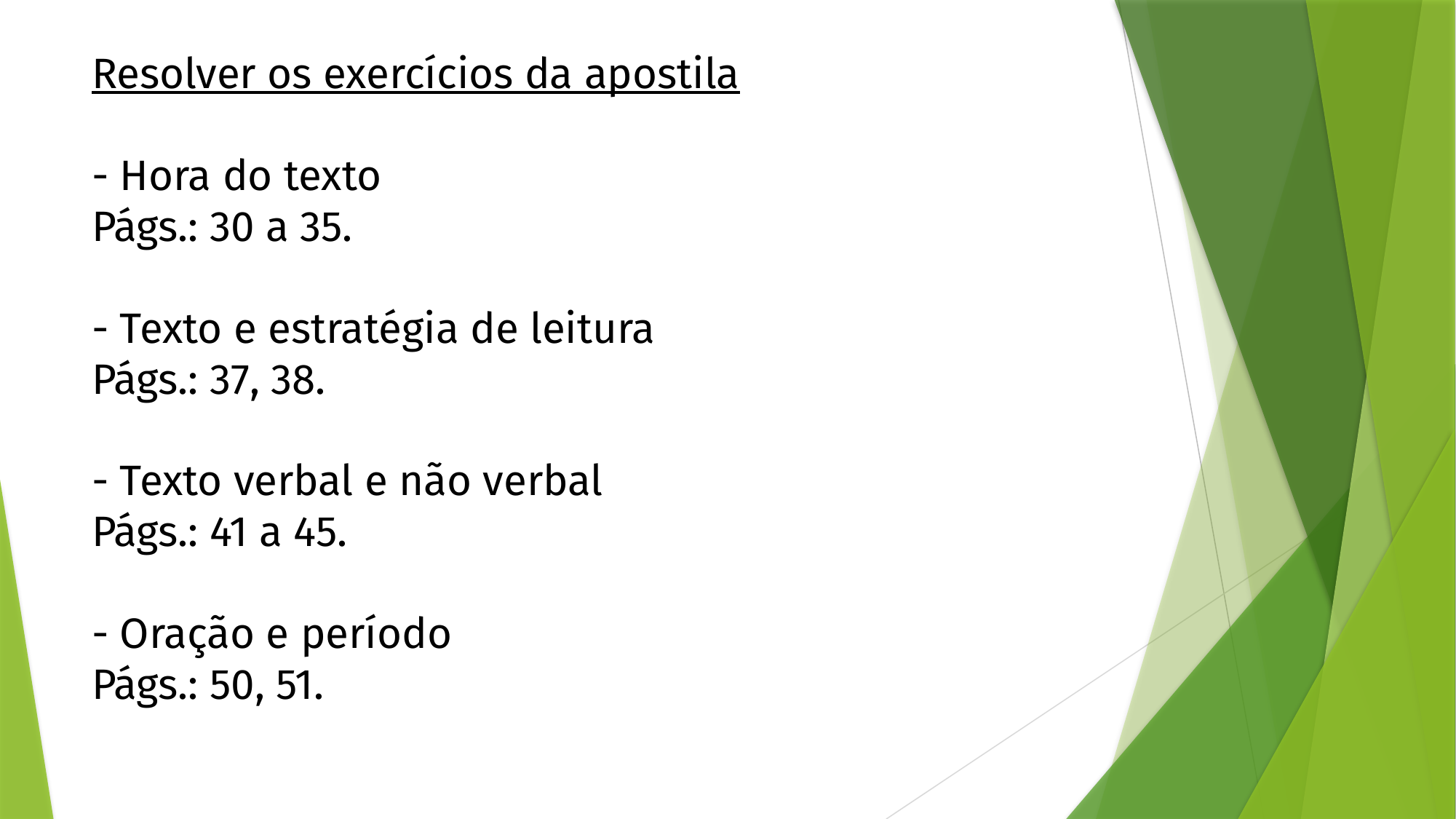

# Resolver os exercícios da apostila - Hora do texto Págs.: 30 a 35. - Texto e estratégia de leitura Págs.: 37, 38. - Texto verbal e não verbal Págs.: 41 a 45. - Oração e período Págs.: 50, 51.